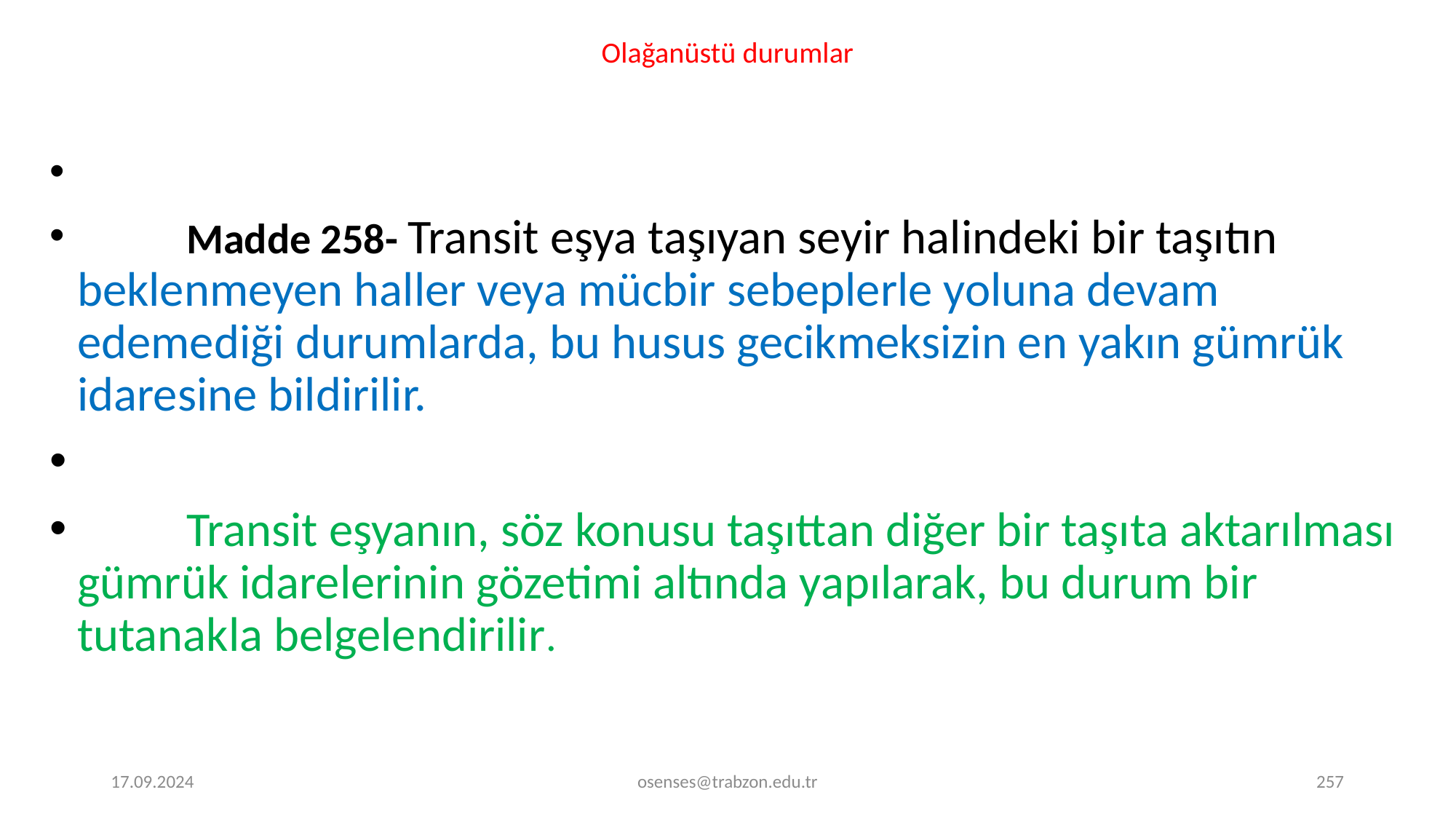

# Olağanüstü durumlar

	Madde 258- Transit eşya taşıyan seyir halindeki bir taşıtın beklenmeyen haller veya mücbir sebeplerle yoluna devam edemediği durumlarda, bu husus gecikmeksizin en yakın gümrük idaresine bildirilir.

	Transit eşyanın, söz konusu taşıttan diğer bir taşıta aktarılması gümrük idarelerinin gözetimi altında yapılarak, bu durum bir tutanakla belgelendirilir.

17.09.2024
osenses@trabzon.edu.tr
257